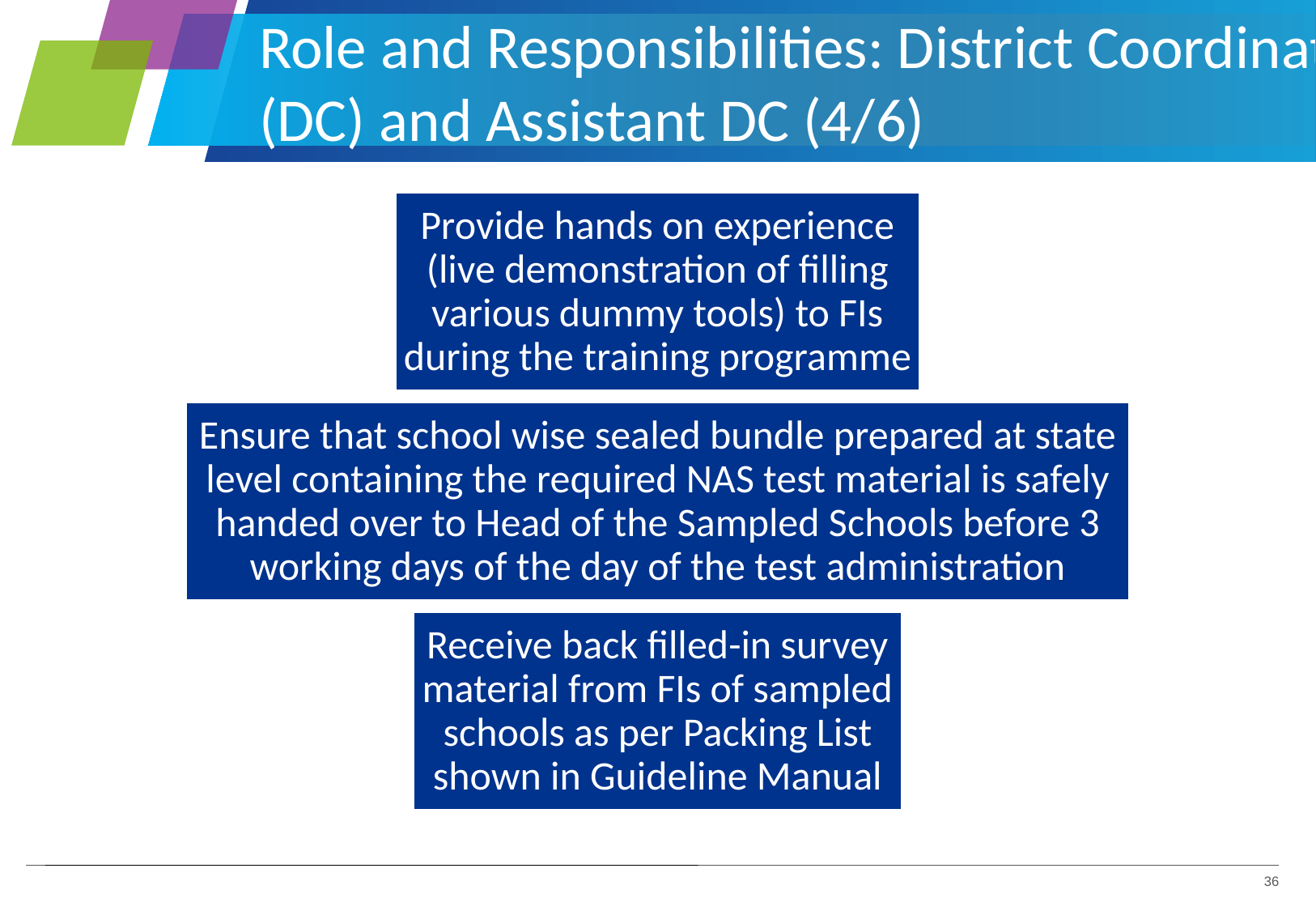

# Role and Responsibilities: District Coordinator (DC) and Assistant DC (4/6)
Provide hands on experience (live demonstration of filling various dummy tools) to FIs during the training programme
Ensure that school wise sealed bundle prepared at state level containing the required NAS test material is safely handed over to Head of the Sampled Schools before 3 working days of the day of the test administration
Receive back filled-in survey material from FIs of sampled schools as per Packing List shown in Guideline Manual